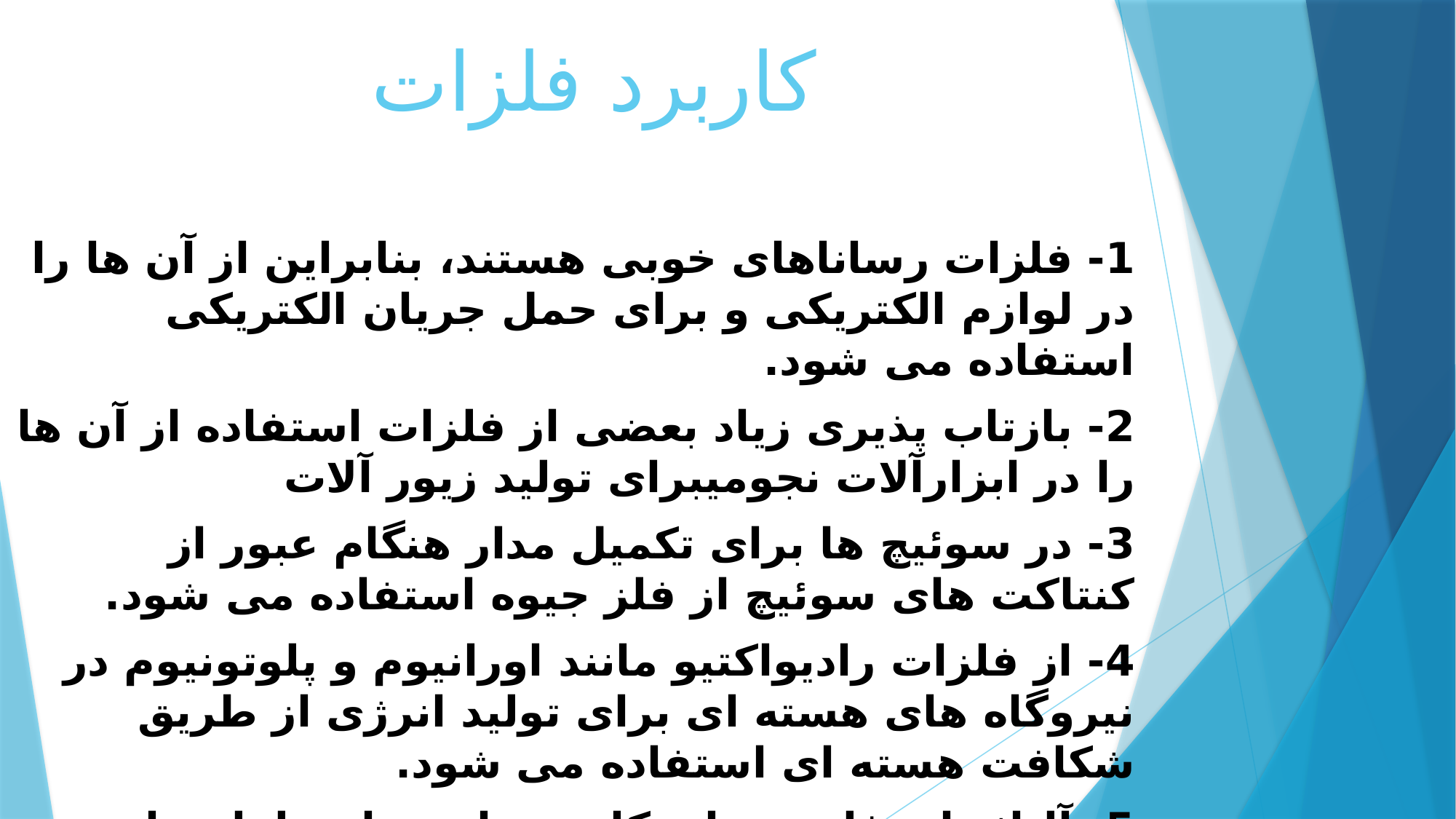

# کاربرد فلزات
1- فلزات رساناهای خوبی هستند، بنابراین از آن ها را در لوازم الکتریکی و برای حمل جریان الکتریکی استفاده می شود.
2- بازتاب پذیری زیاد بعضی از فلزات استفاده از آن ها را در ابزارآلات نجومیبرای تولید زیور آلات
3- در سوئیچ ها برای تکمیل مدار هنگام عبور از کنتاکت های سوئیچ از فلز جیوه استفاده می شود.
4- از فلزات رادیواکتیو مانند اورانیوم و پلوتونیوم در نیروگاه های هسته ای برای تولید انرژی از طریق شکافت هسته ای استفاده می شود.
5- آلیاژهای فلزی برای کاربردهایی مانند لوله ها، اتصال دهنده ها و استنت های عروقی استفاده می شوند.
6- برای حمل بارهای زیاد و یا مقاومت در برابر آسیب های ضربه ای.
7- در ساختمان های بلند مرتبه و ساخت پل و همچنین اکثر وسایل نقلیه